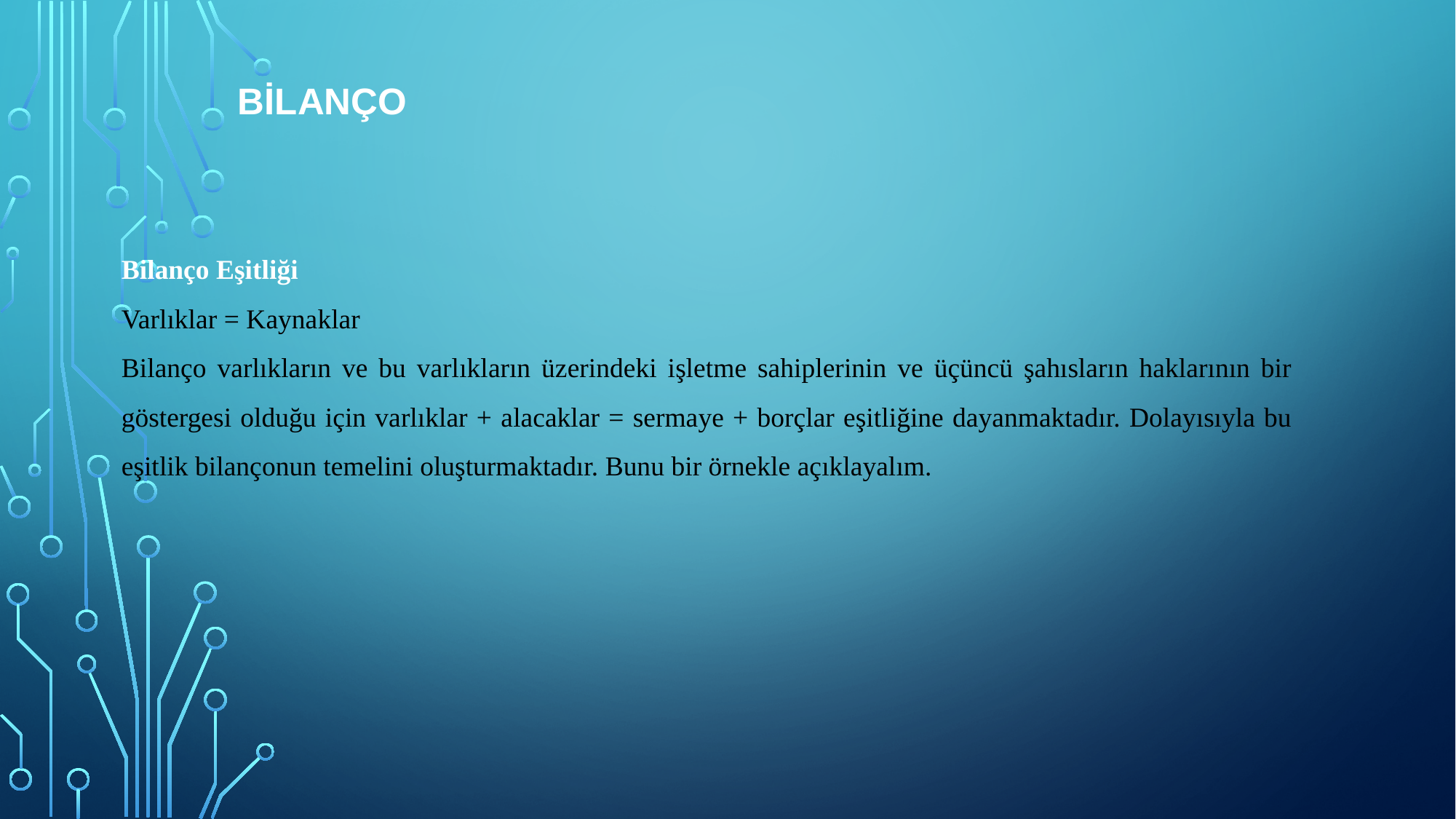

# Bilanço
Bilanço Eşitliği
Varlıklar = Kaynaklar
Bilanço varlıkların ve bu varlıkların üzerindeki işletme sahiplerinin ve üçüncü şahısların haklarının bir göstergesi olduğu için varlıklar + alacaklar = sermaye + borçlar eşitliğine dayanmaktadır. Dolayısıyla bu eşitlik bilançonun temelini oluşturmaktadır. Bunu bir örnekle açıklayalım.